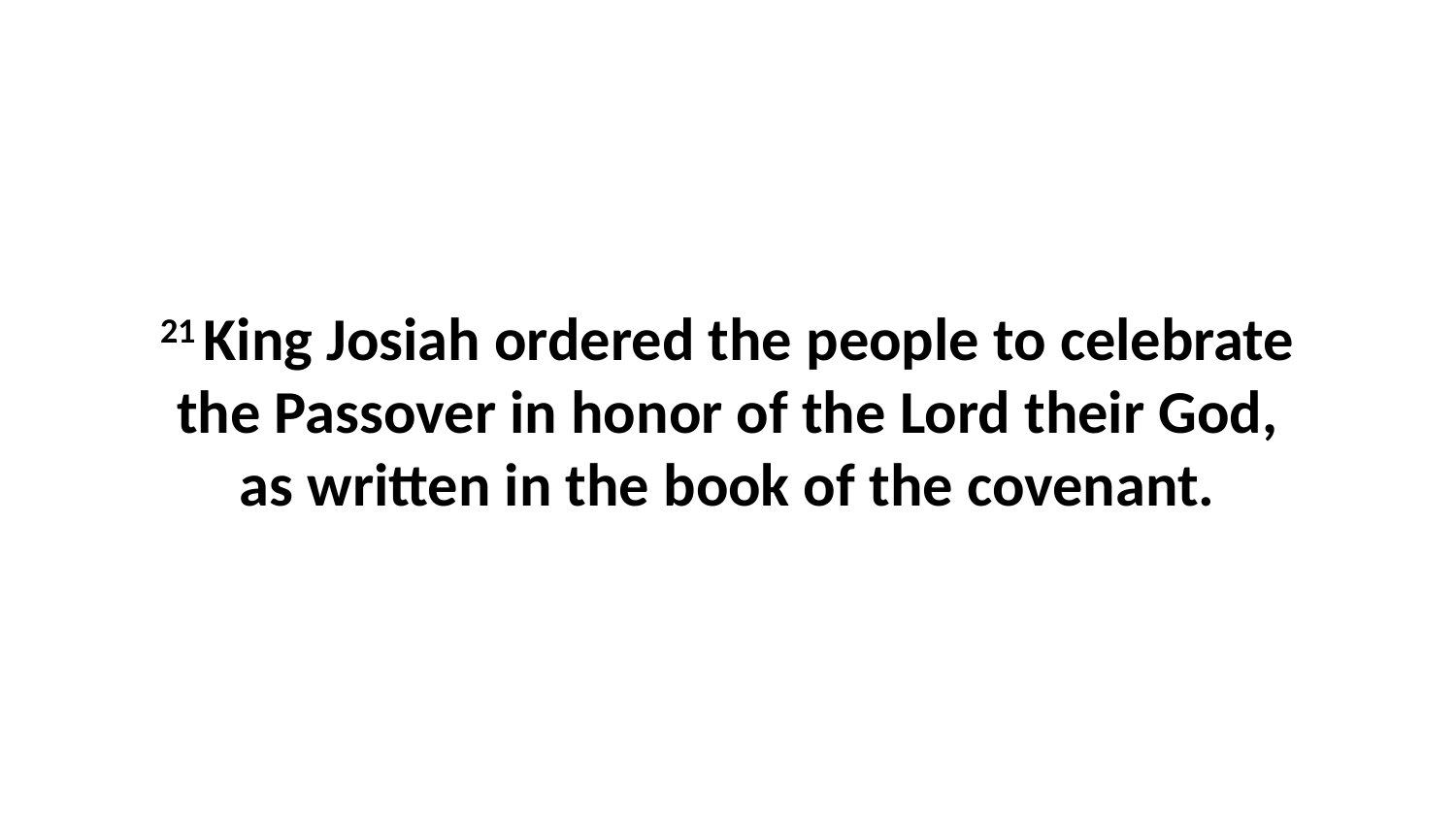

21 King Josiah ordered the people to celebrate the Passover in honor of the Lord their God, as written in the book of the covenant.